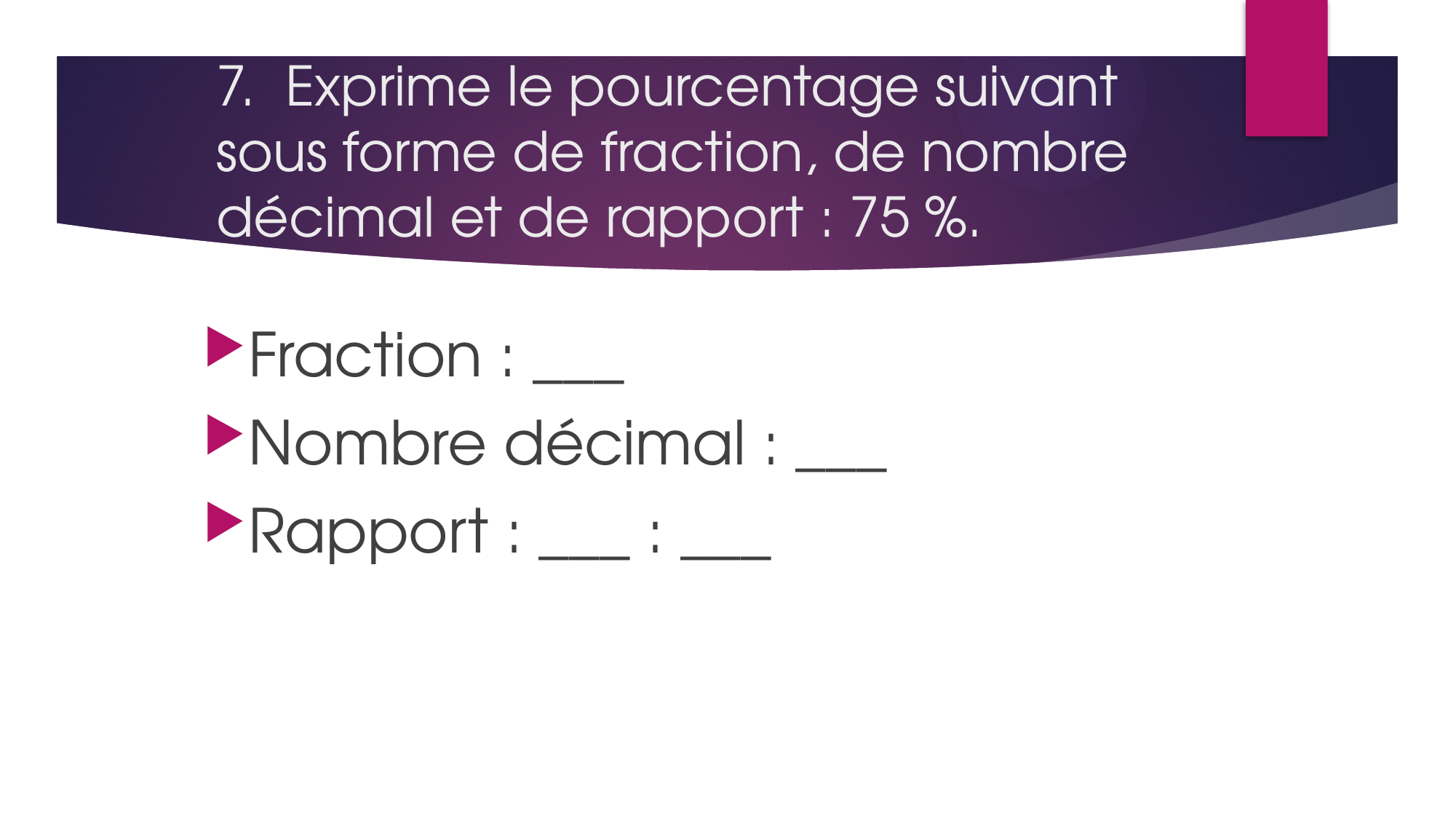

# 7.  Exprime le pourcentage suivant sous forme de fraction, de nombre décimal et de rapport : 75 %.
Fraction : ___
Nombre décimal : ___
Rapport : ___ : ___